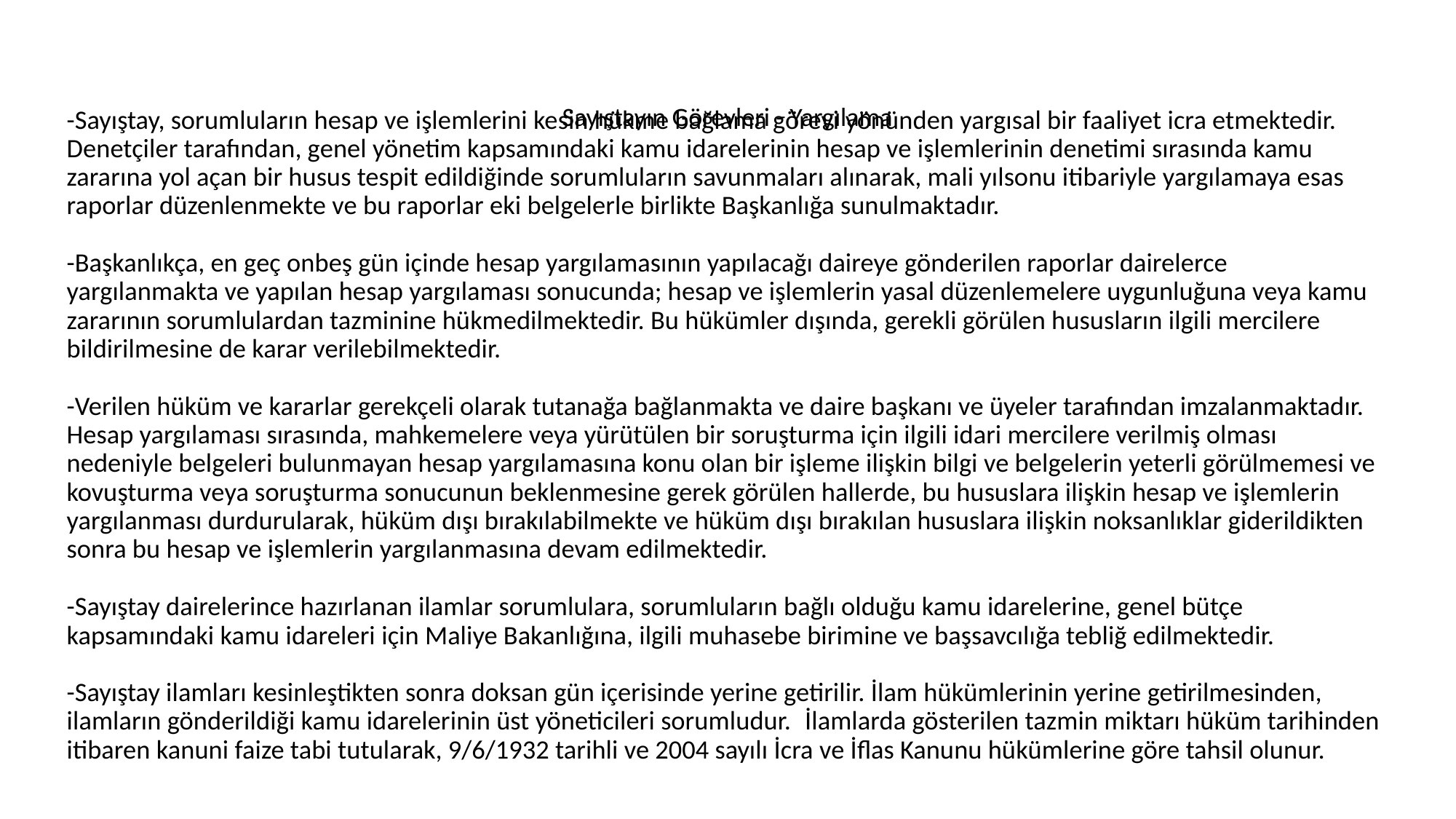

# Sayıştayın Görevleri - Yargılama
-Sayıştay, sorumluların hesap ve işlemlerini kesin hükme bağlama görevi yönünden yargısal bir faaliyet icra etmektedir. Denetçiler tarafından, genel yönetim kapsamındaki kamu idarelerinin hesap ve işlemlerinin denetimi sırasında kamu zararına yol açan bir husus tespit edildiğinde sorumluların savunmaları alınarak, mali yılsonu itibariyle yargılamaya esas raporlar düzenlenmekte ve bu raporlar eki belgelerle birlikte Başkanlığa sunulmaktadır.
-Başkanlıkça, en geç onbeş gün içinde hesap yargılamasının yapılacağı daireye gönderilen raporlar dairelerce yargılanmakta ve yapılan hesap yargılaması sonucunda; hesap ve işlemlerin yasal düzenlemelere uygunluğuna veya kamu zararının sorumlulardan tazminine hükmedilmektedir. Bu hükümler dışında, gerekli görülen hususların ilgili mercilere bildirilmesine de karar verilebilmektedir.  
-Verilen hüküm ve kararlar gerekçeli olarak tutanağa bağlanmakta ve daire başkanı ve üyeler tarafından imzalanmaktadır. Hesap yargılaması sırasında, mahkemelere veya yürütülen bir soruşturma için ilgili idari mercilere verilmiş olması nedeniyle belgeleri bulunmayan hesap yargılamasına konu olan bir işleme ilişkin bilgi ve belgelerin yeterli görülmemesi ve kovuşturma veya soruşturma sonucunun beklenmesine gerek görülen hallerde, bu hususlara ilişkin hesap ve işlemlerin yargılanması durdurularak, hüküm dışı bırakılabilmekte ve hüküm dışı bırakılan hususlara ilişkin noksanlıklar giderildikten sonra bu hesap ve işlemlerin yargılanmasına devam edilmektedir.  
-Sayıştay dairelerince hazırlanan ilamlar sorumlulara, sorumluların bağlı olduğu kamu idarelerine, genel bütçe kapsamındaki kamu idareleri için Maliye Bakanlığına, ilgili muhasebe birimine ve başsavcılığa tebliğ edilmektedir.
-Sayıştay ilamları kesinleştikten sonra doksan gün içerisinde yerine getirilir. İlam hükümlerinin yerine getirilmesinden, ilamların gönderildiği kamu idarelerinin üst yöneticileri sorumludur.  İlamlarda gösterilen tazmin miktarı hüküm tarihinden itibaren kanuni faize tabi tutularak, 9/6/1932 tarihli ve 2004 sayılı İcra ve İflas Kanunu hükümlerine göre tahsil olunur.